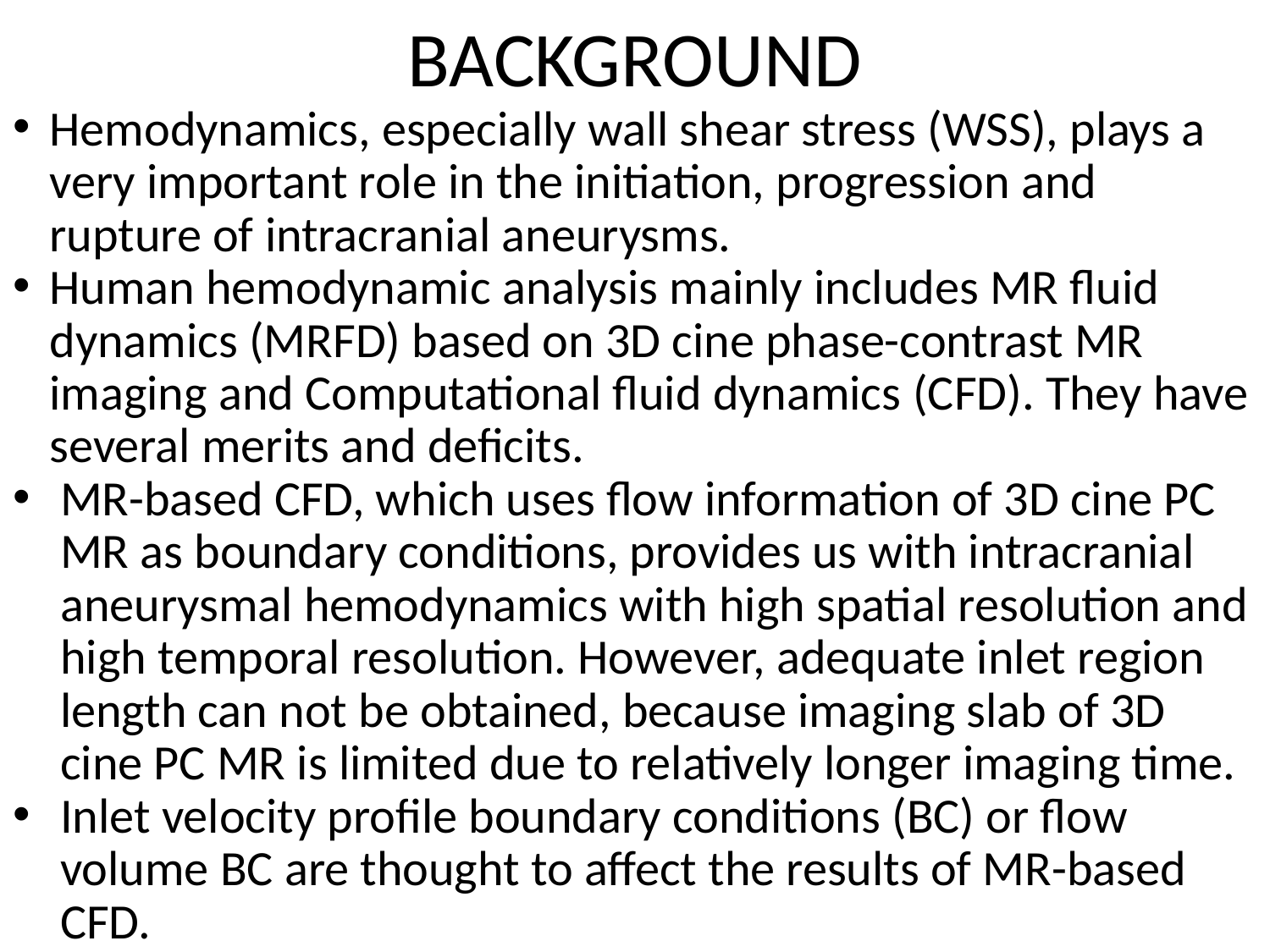

# BACKGROUND
Hemodynamics, especially wall shear stress (WSS), plays a very important role in the initiation, progression and rupture of intracranial aneurysms.
Human hemodynamic analysis mainly includes MR fluid dynamics (MRFD) based on 3D cine phase-contrast MR imaging and Computational fluid dynamics (CFD). They have several merits and deficits.
MR-based CFD, which uses flow information of 3D cine PC MR as boundary conditions, provides us with intracranial aneurysmal hemodynamics with high spatial resolution and high temporal resolution. However, adequate inlet region length can not be obtained, because imaging slab of 3D cine PC MR is limited due to relatively longer imaging time.
Inlet velocity profile boundary conditions (BC) or flow volume BC are thought to affect the results of MR-based CFD.